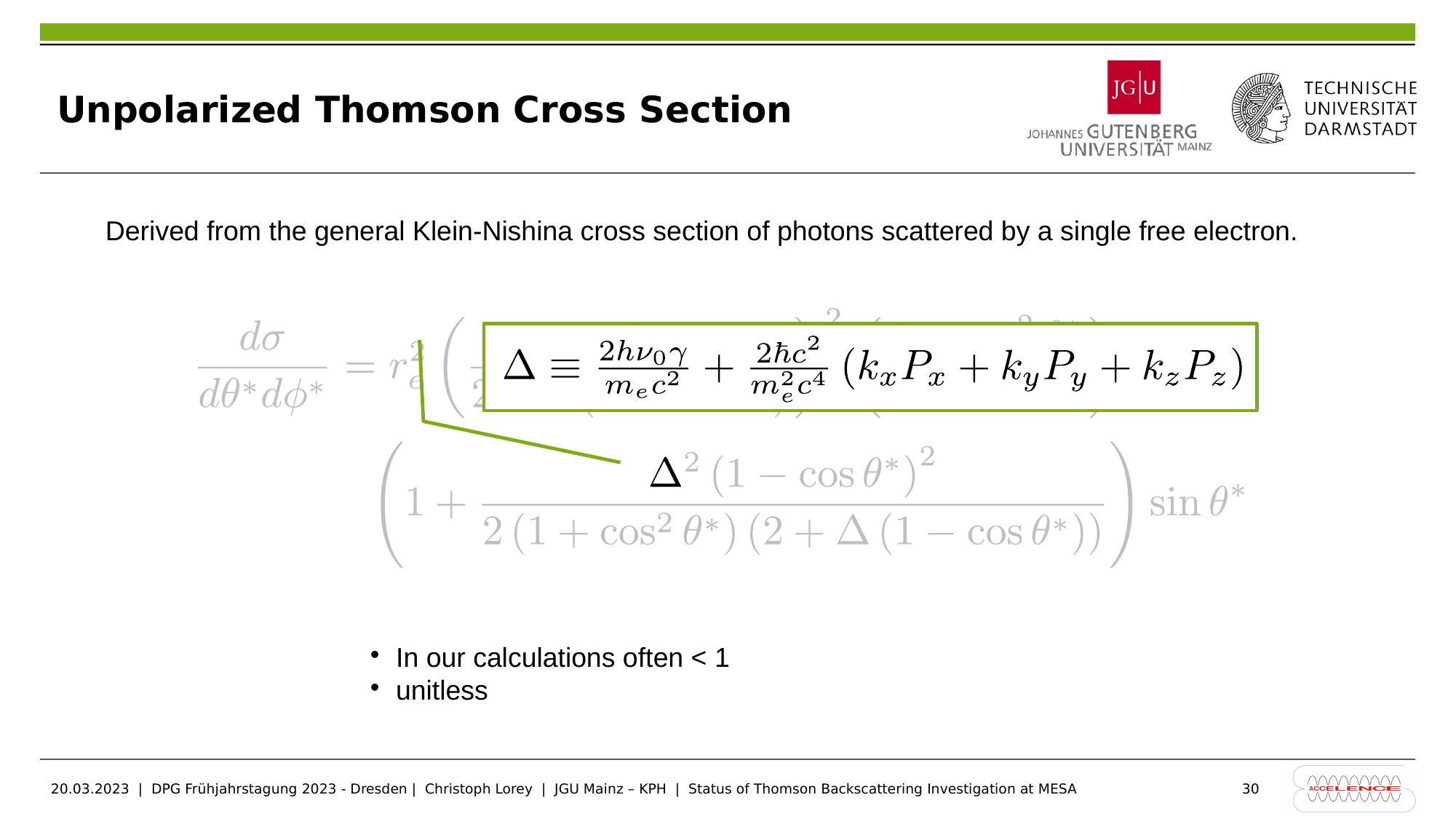

Unpolarized Thomson Cross Section
Derived from the general Klein-Nishina cross section of photons scattered by a single free electron.

In our calculations often < 1
unitless